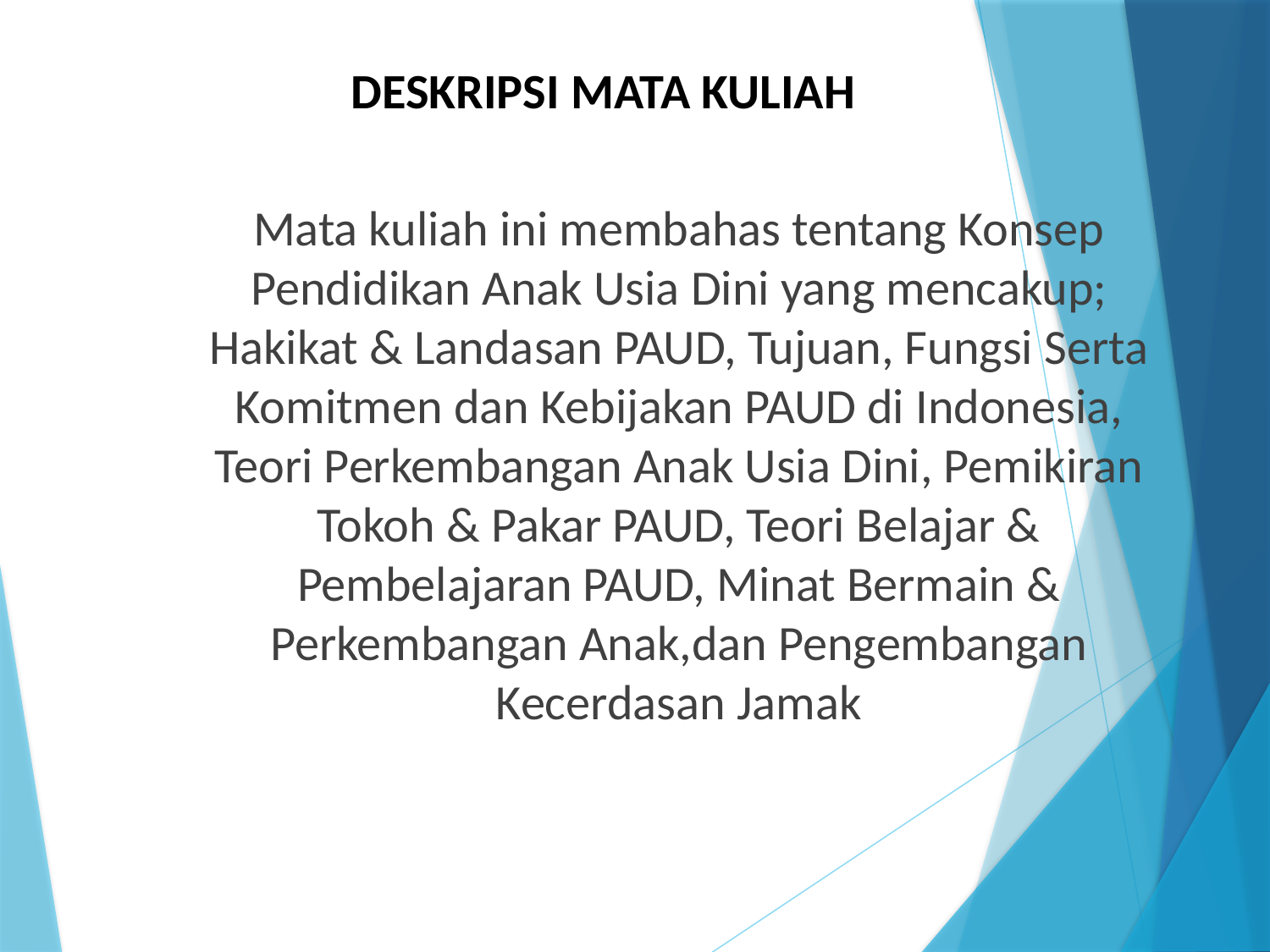

# DESKRIPSI MATA KULIAH
	Mata kuliah ini membahas tentang Konsep Pendidikan Anak Usia Dini yang mencakup; Hakikat & Landasan PAUD, Tujuan, Fungsi Serta Komitmen dan Kebijakan PAUD di Indonesia, Teori Perkembangan Anak Usia Dini, Pemikiran Tokoh & Pakar PAUD, Teori Belajar & Pembelajaran PAUD, Minat Bermain & Perkembangan Anak,dan Pengembangan Kecerdasan Jamak